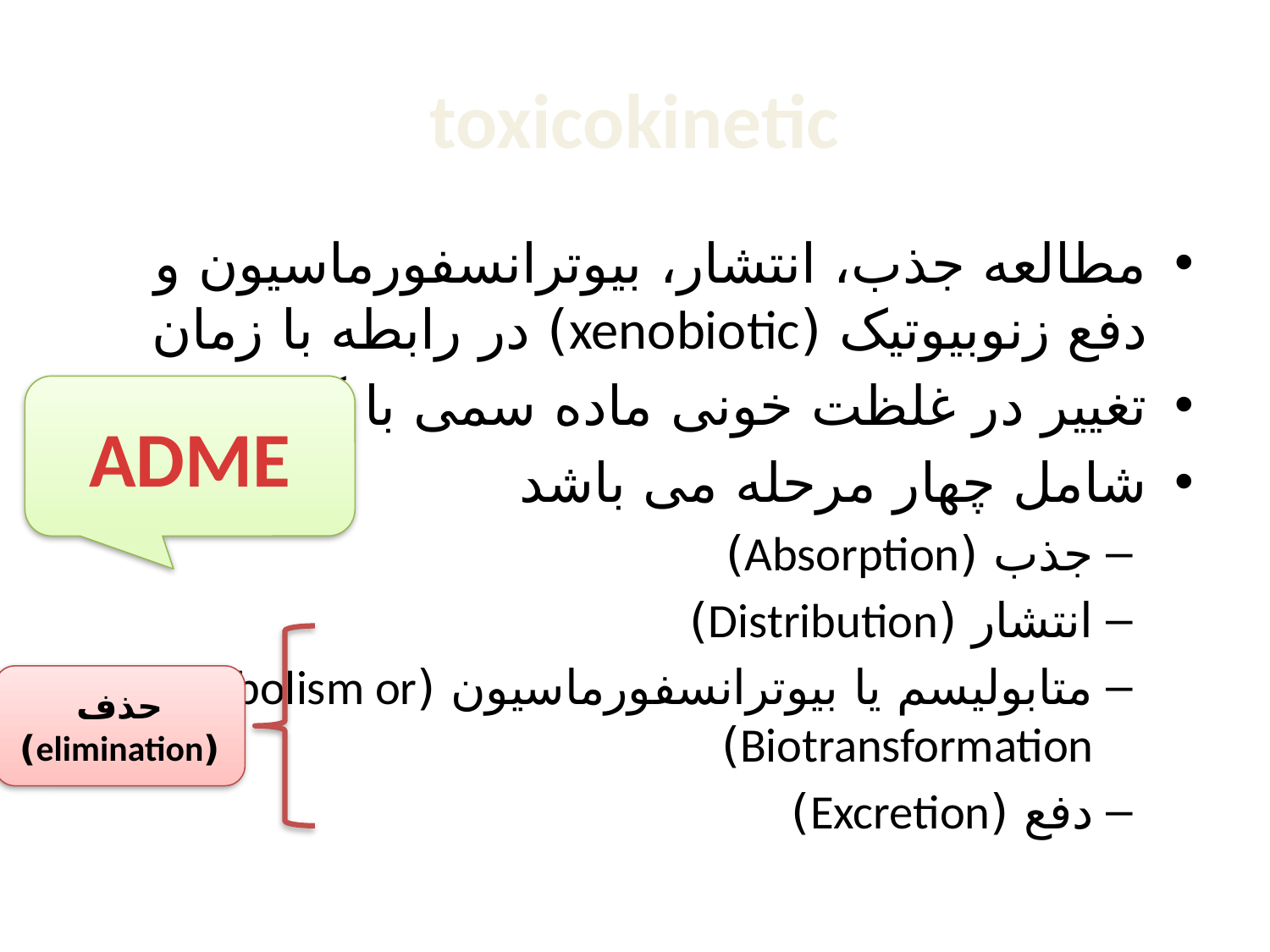

# toxicokinetic
مطالعه جذب، انتشار، بیوترانسفورماسیون و دفع زنوبیوتیک (xenobiotic) در رابطه با زمان
تغییر در غلظت خونی ماده سمی با گذر زمان
شامل چهار مرحله می باشد
جذب (Absorption)
انتشار (Distribution)
متابولیسم یا بیوترانسفورماسیون (Metabolism or Biotransformation)
دفع (Excretion)

ADME

حذف
(elimination)